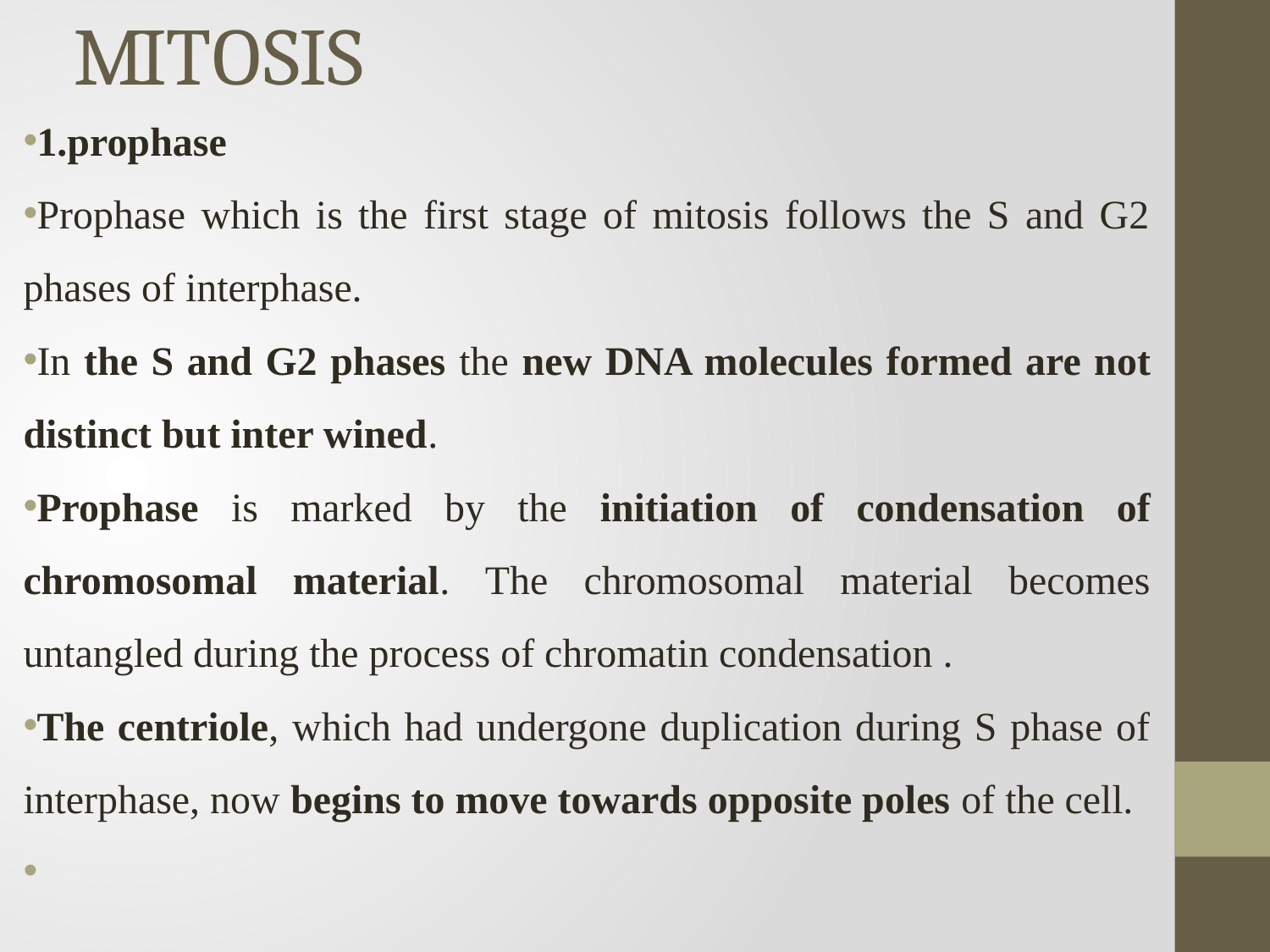

# MITOSIS
1.prophase
Prophase which is the first stage of mitosis follows the S and G2 phases of interphase.
In the S and G2 phases the new DNA molecules formed are not distinct but inter wined.
Prophase is marked by the initiation of condensation of chromosomal material. The chromosomal material becomes untangled during the process of chromatin condensation .
The centriole, which had undergone duplication during S phase of interphase, now begins to move towards opposite poles of the cell.